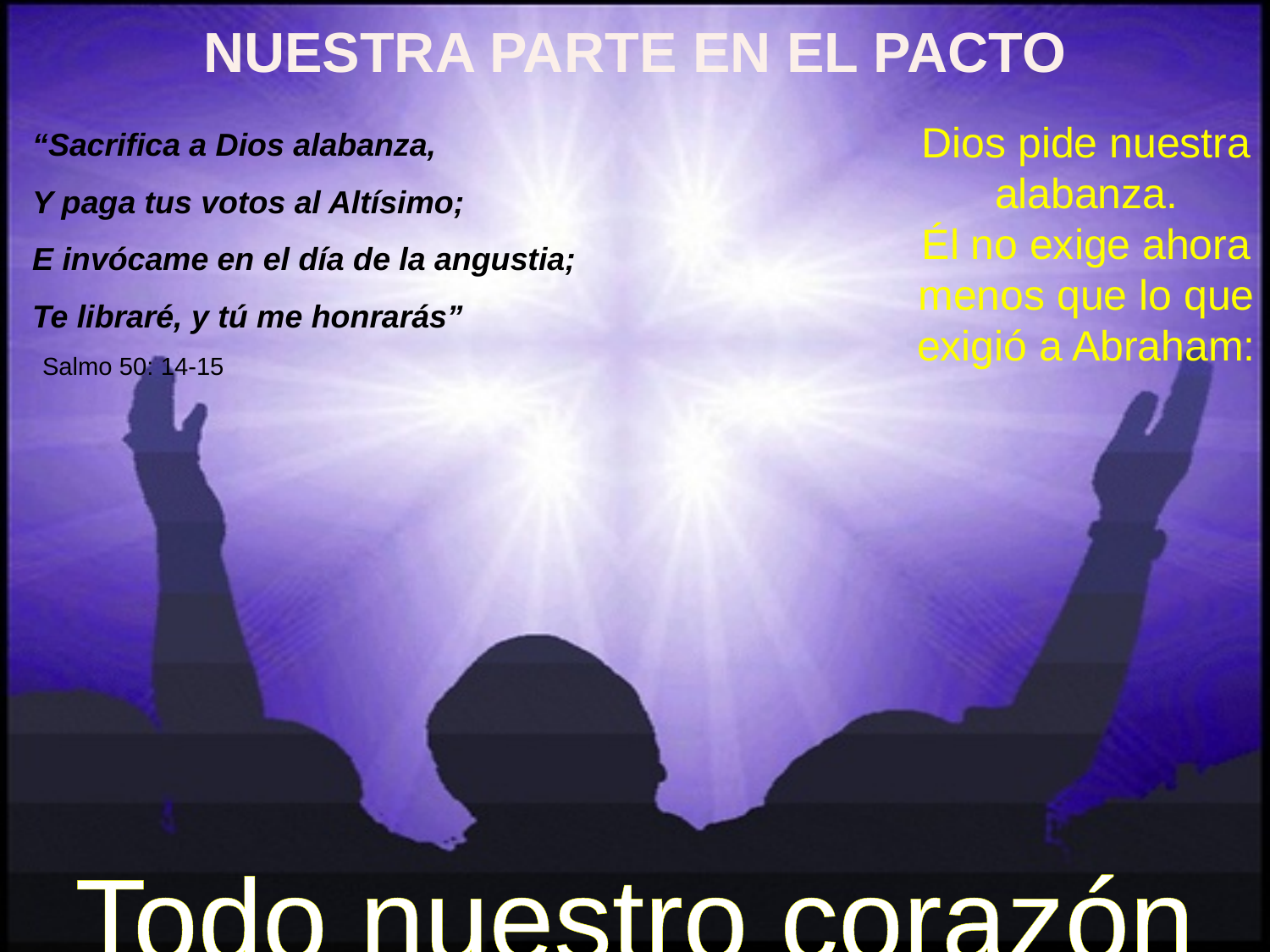

NUESTRA PARTE EN EL PACTO
“Sacrifica a Dios alabanza,
Y paga tus votos al Altísimo;
E invócame en el día de la angustia;
Te libraré, y tú me honrarás”
Dios pide nuestra alabanza.
Él no exige ahora menos que lo que exigió a Abraham:
Salmo 50: 14-15
Todo nuestro corazón